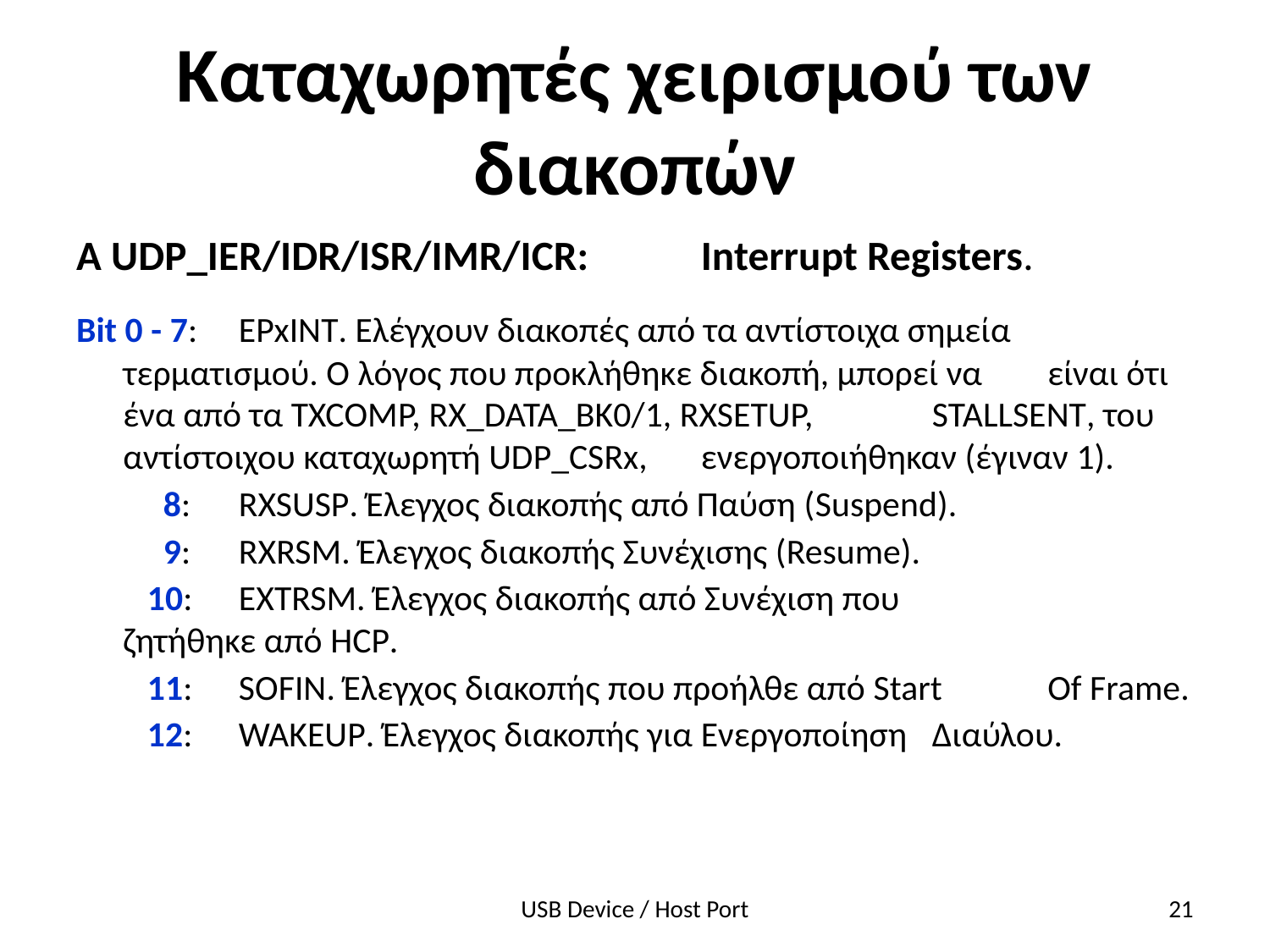

# Καταχωρητές χειρισμού των διακοπών
Α UDP_IER/IDR/ISR/IMR/ICR:		Interrupt Registers.
Bit 0 - 7:		EPxINT. Ελέγχουν διακοπές από τα αντίστοιχα σημεία
			τερματισμού. Ο λόγος που προκλήθηκε διακοπή, μπορεί να 		είναι ότι ένα από τα TXCOMP, RX_DATA_BK0/1, RXSETUP, 		STALLSENT, του αντίστοιχου καταχωρητή UDP_CSRx,			ενεργοποιήθηκαν (έγιναν 1).
	     8:		RXSUSP. Έλεγχος διακοπής από Παύση (Suspend).
	     9:		RXRSM. Έλεγχος διακοπής Συνέχισης (Resume).
	   10:		EXTRSM. Έλεγχος διακοπής από Συνέχιση που
			ζητήθηκε από HCP.
	   11:		SOFIN. Έλεγχος διακοπής που προήλθε από Start 			Of Frame.
	   12:		WAKEUP. Έλεγχος διακοπής για Ενεργοποίηση 			Διαύλου.

USB Device / Host Port
21